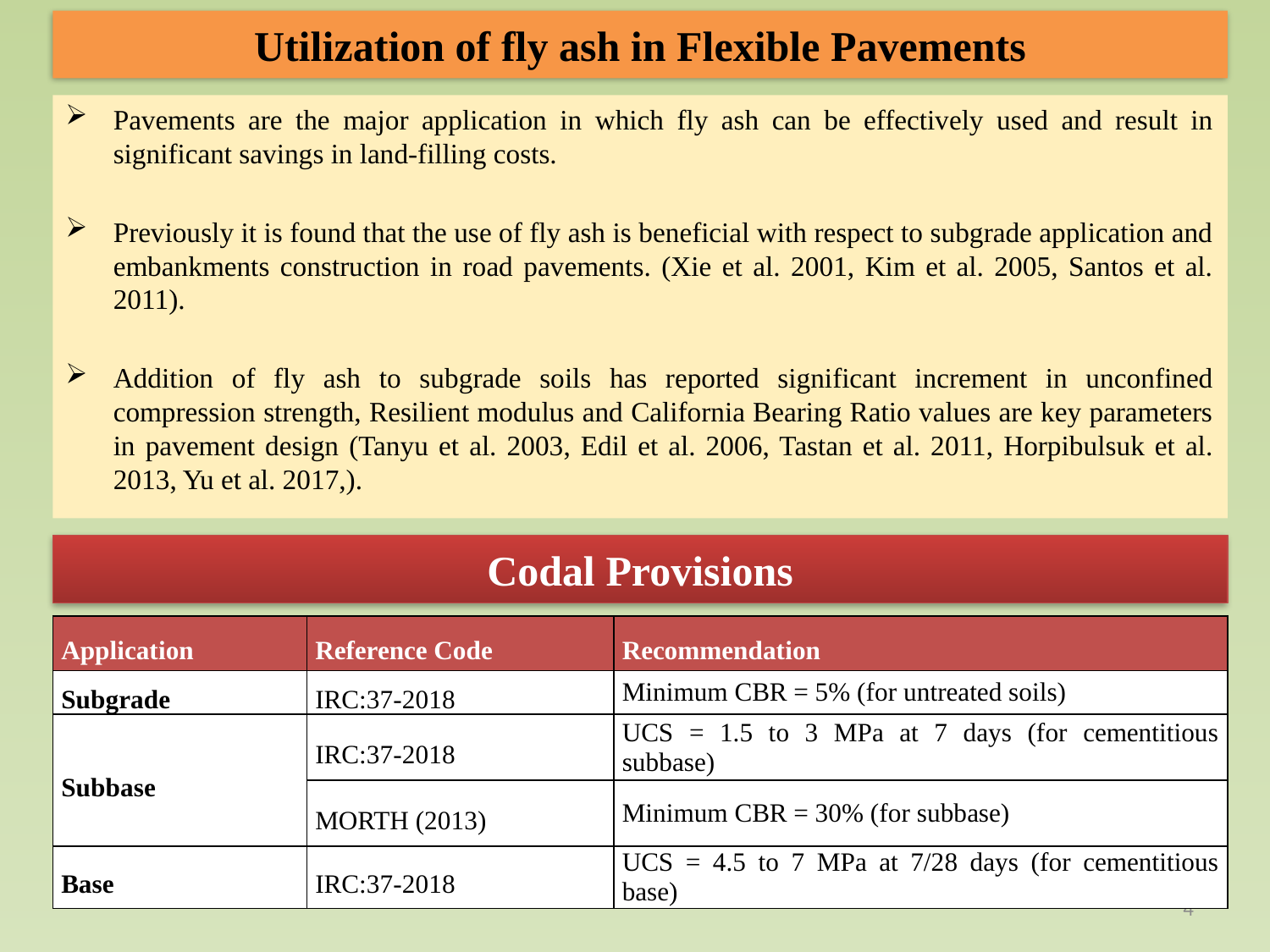

# Utilization of fly ash in Flexible Pavements
Pavements are the major application in which fly ash can be effectively used and result in significant savings in land-filling costs.

Previously it is found that the use of fly ash is beneficial with respect to subgrade application and embankments construction in road pavements. (Xie et al. 2001, Kim et al. 2005, Santos et al. 2011).

Addition of fly ash to subgrade soils has reported significant increment in unconfined compression strength, Resilient modulus and California Bearing Ratio values are key parameters in pavement design (Tanyu et al. 2003, Edil et al. 2006, Tastan et al. 2011, Horpibulsuk et al. 2013, Yu et al. 2017,).
Codal Provisions
| Application | Reference Code | Recommendation |
| --- | --- | --- |
| Subgrade | IRC:37-2018 | Minimum CBR = 5% (for untreated soils) |
| Subbase | IRC:37-2018 | UCS = 1.5 to 3 MPa at 7 days (for cementitious subbase) |
|  | MORTH (2013) | Minimum CBR = 30% (for subbase) |
| Base | IRC:37-2018 | UCS = 4.5 to 7 MPa at 7/28 days (for cementitious base) |
4